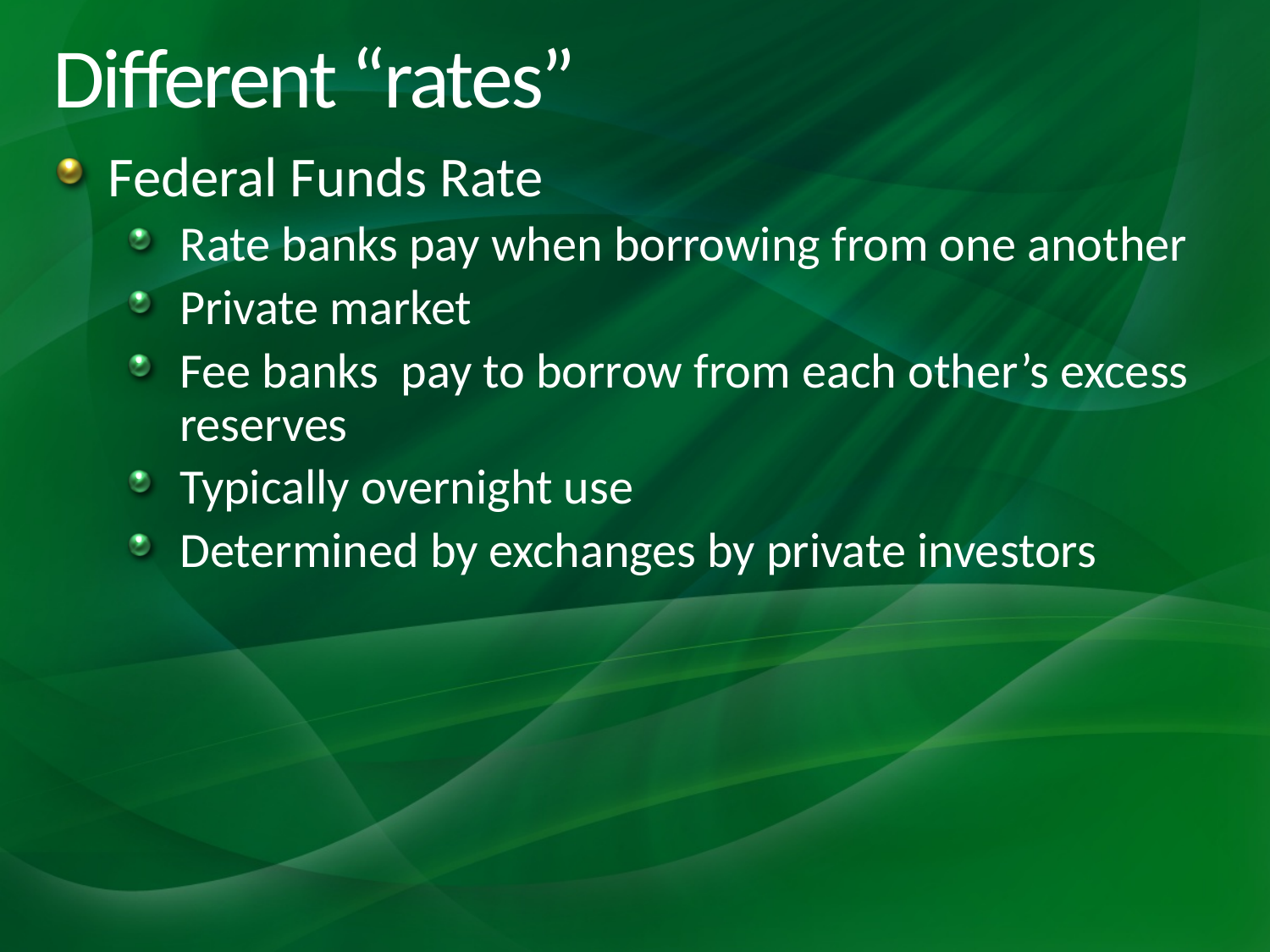

# Different “rates”
Federal Funds Rate
Rate banks pay when borrowing from one another
Private market
Fee banks  pay to borrow from each other’s excess reserves
Typically overnight use
Determined by exchanges by private investors